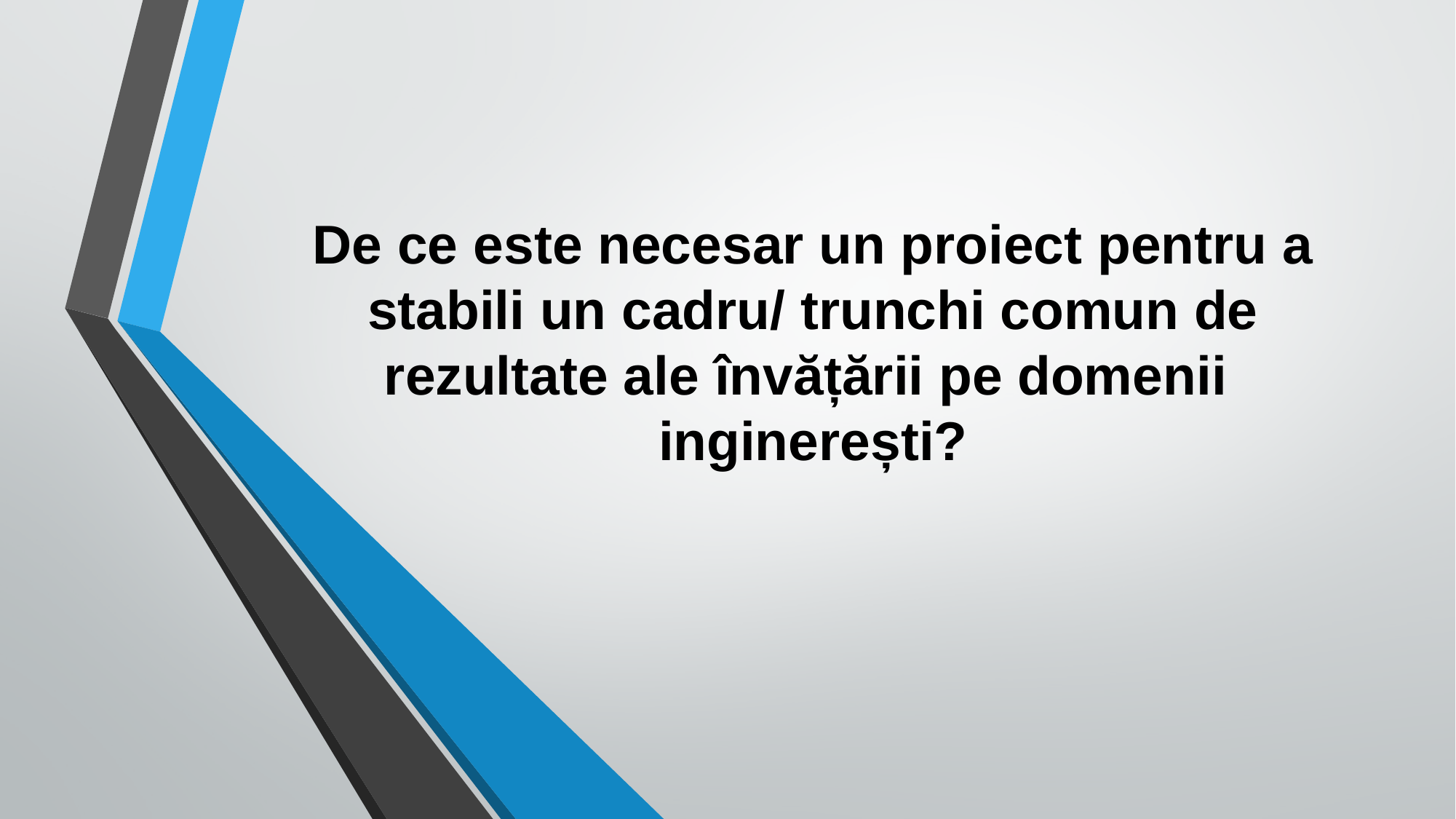

# De ce este necesar un proiect pentru a stabili un cadru/ trunchi comun de rezultate ale învățării pe domenii  inginerești?